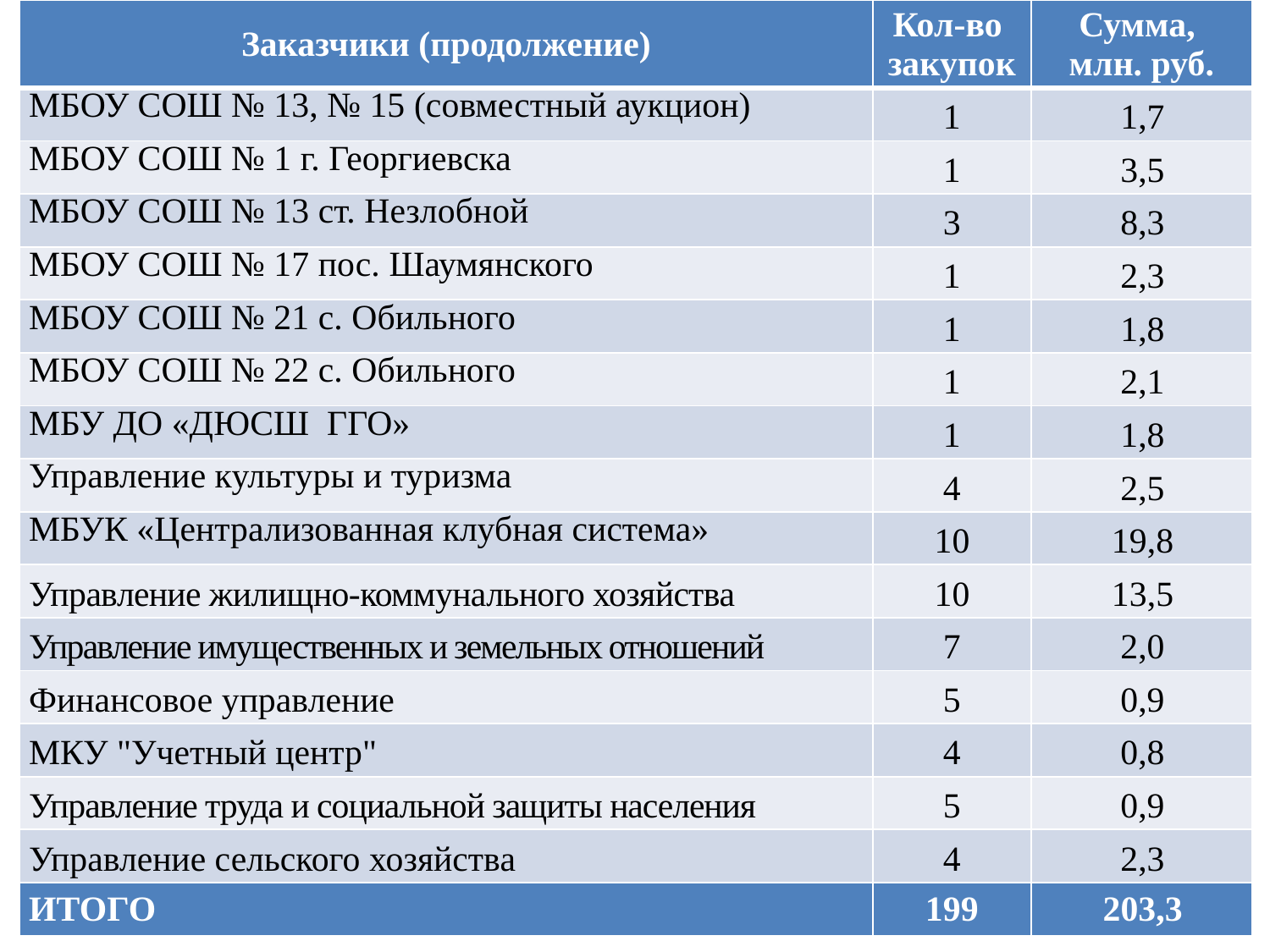

| Заказчики (продолжение) | Кол-во закупок | Сумма, млн. руб. |
| --- | --- | --- |
| МБОУ СОШ № 13, № 15 (совместный аукцион) | 1 | 1,7 |
| МБОУ СОШ № 1 г. Георгиевска | 1 | 3,5 |
| МБОУ СОШ № 13 ст. Незлобной | 3 | 8,3 |
| МБОУ СОШ № 17 пос. Шаумянского | 1 | 2,3 |
| МБОУ СОШ № 21 с. Обильного | 1 | 1,8 |
| МБОУ СОШ № 22 с. Обильного | 1 | 2,1 |
| МБУ ДО «ДЮСШ ГГО» | 1 | 1,8 |
| Управление культуры и туризма | 4 | 2,5 |
| МБУК «Централизованная клубная система» | 10 | 19,8 |
| Управление жилищно-коммунального хозяйства | 10 | 13,5 |
| Управление имущественных и земельных отношений | 7 | 2,0 |
| Финансовое управление | 5 | 0,9 |
| МКУ "Учетный центр" | 4 | 0,8 |
| Управление труда и социальной защиты населения | 5 | 0,9 |
| Управление сельского хозяйства | 4 | 2,3 |
| ИТОГО | 199 | 203,3 |